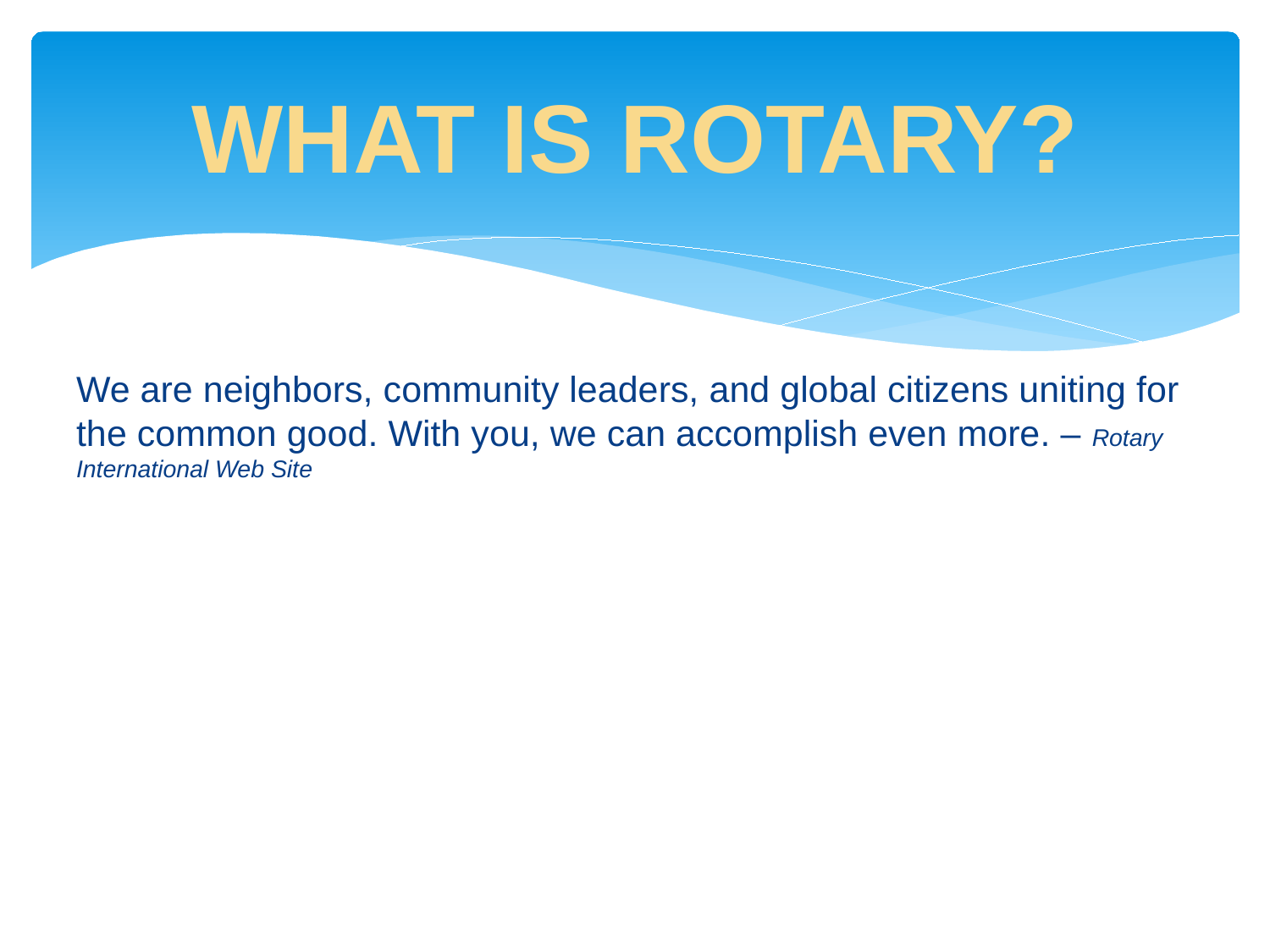

# WHAT IS ROTARY?
We are neighbors, community leaders, and global citizens uniting for the common good. With you, we can accomplish even more. – Rotary International Web Site

1.2 million members
34,000 clubs in over 200 countries
We are local independent Clubs with a global presence
Our only global goal is to eradicate Polio

Our global community’s impact has never been greater – and it continues to grow. Together, we empower youth, improve health, promote peace, and advance our communities in all corners of the globe.